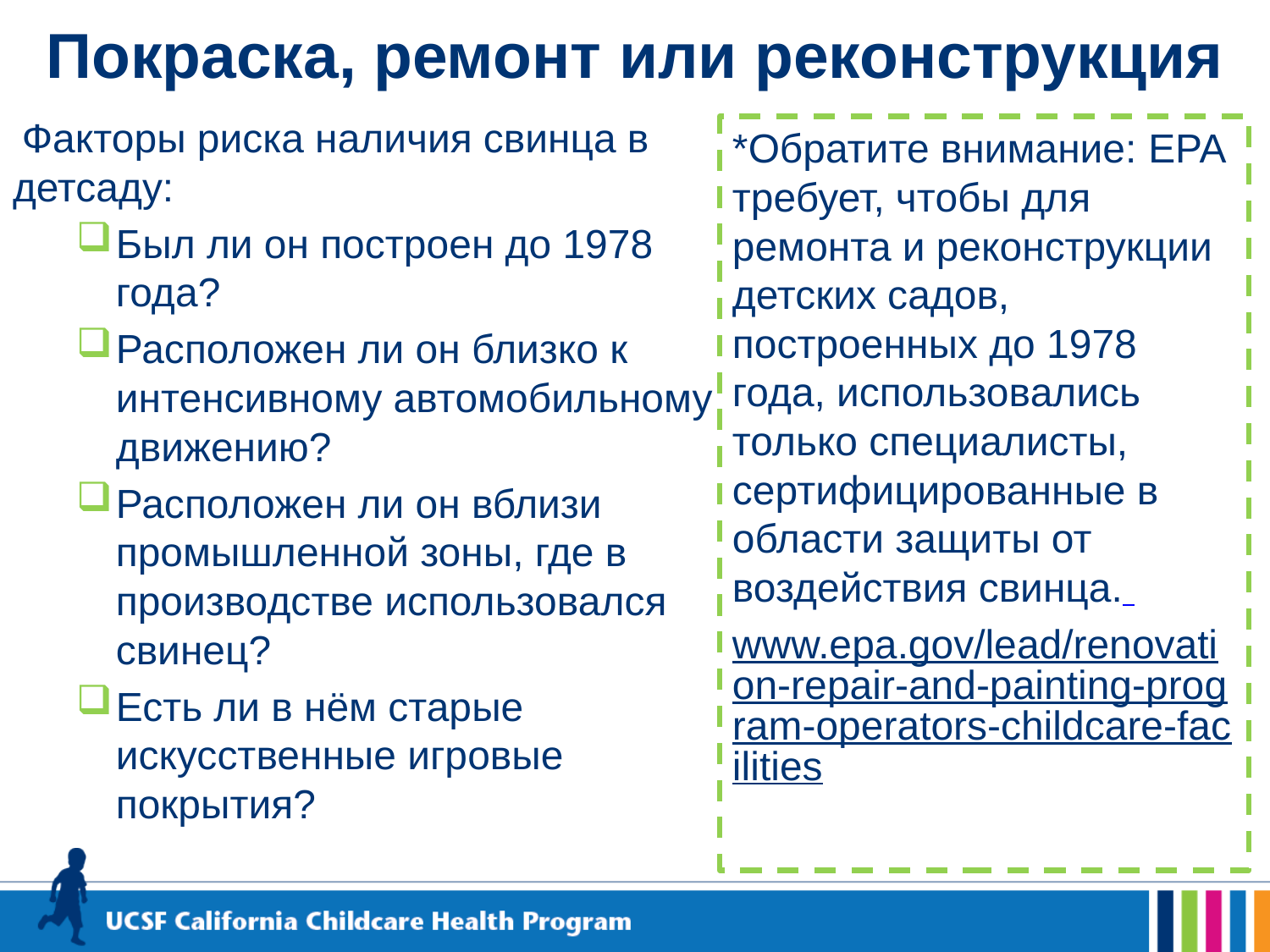

# Покраска, ремонт или реконструкция
 Факторы риска наличия свинца в детсаду:
Был ли он построен до 1978 года?
Расположен ли он близко к интенсивному автомобильному движению?
Расположен ли он вблизи промышленной зоны, где в производстве использовался свинец?
Есть ли в нём старые искусственные игровые покрытия?
*Обратите внимание: EPA требует, чтобы для ремонта и реконструкции детских садов, построенных до 1978 года, использовались только специалисты, сертифицированные в области защиты от воздействия свинца.
www.epa.gov/lead/renovation-repair-and-painting-program-operators-childcare-facilities